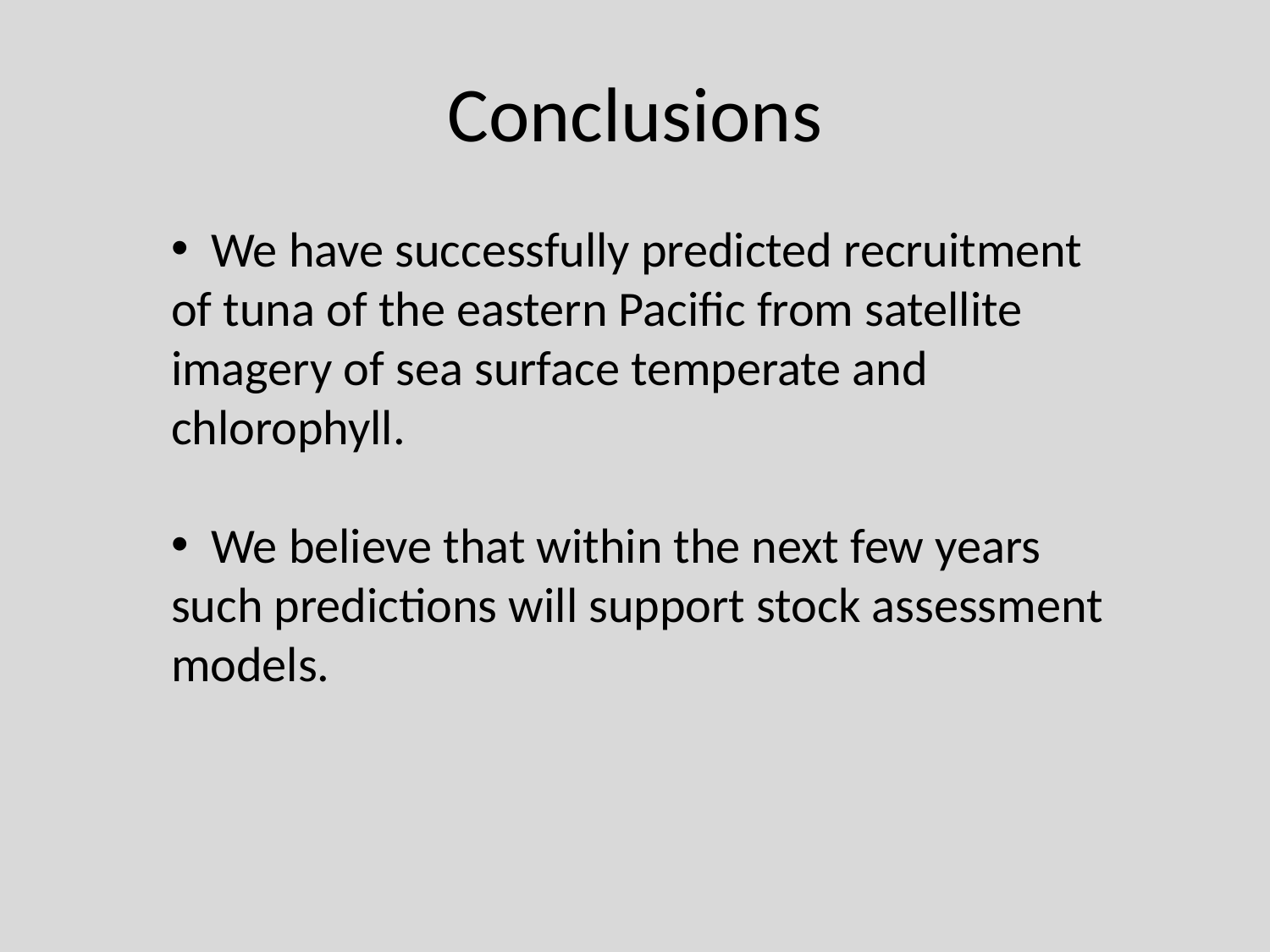

# Conclusions
  We have successfully predicted recruitment of tuna of the eastern Pacific from satellite imagery of sea surface temperate and chlorophyll.

  We believe that within the next few years such predictions will support stock assessment models.